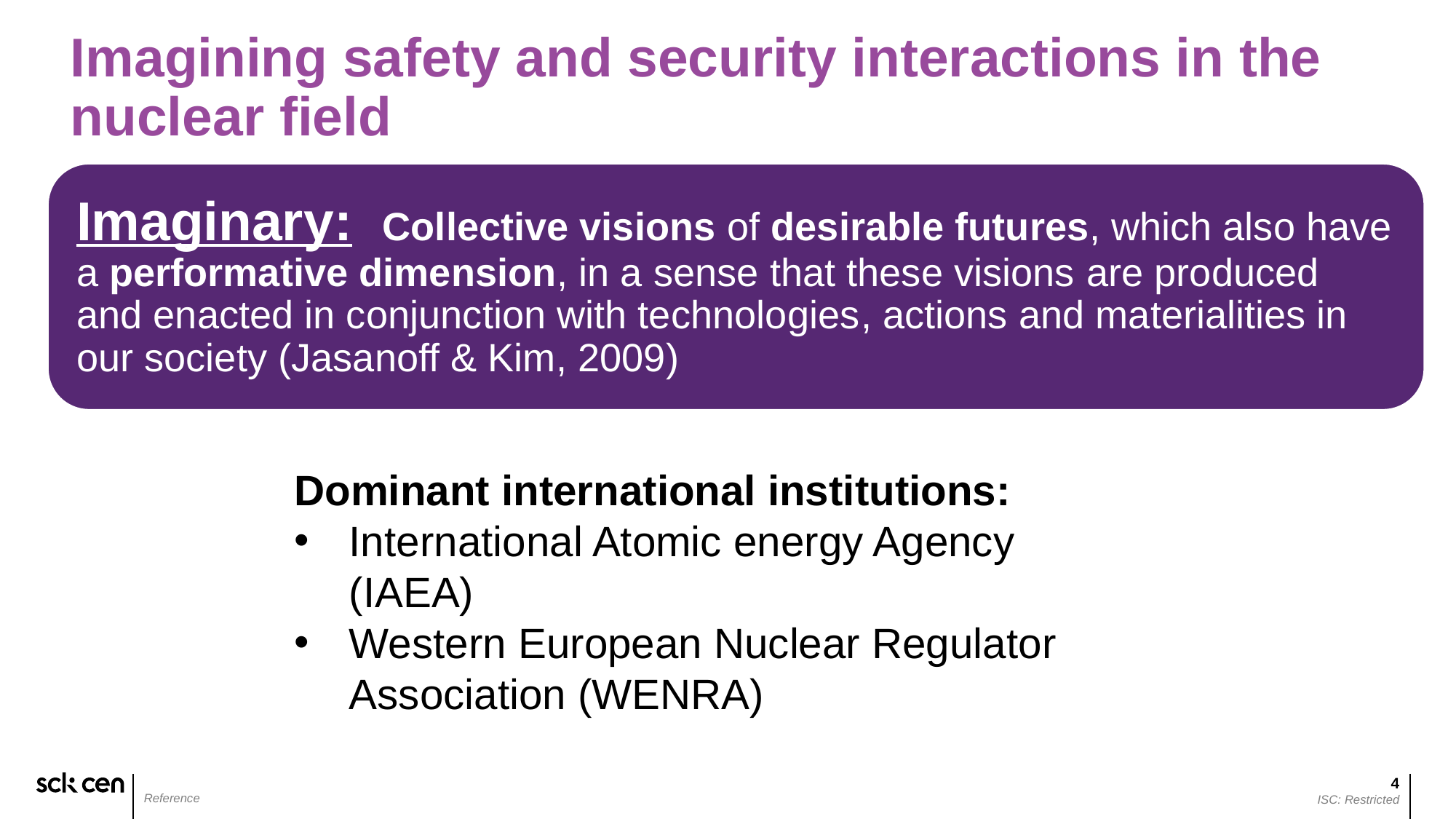

# Imagining safety and security interactions in the nuclear field

Imaginary:  Collective visions of desirable futures, which also have a performative dimension, in a sense that these visions are produced and enacted in conjunction with technologies, actions and materialities in our society (Jasanoff & Kim, 2009)
Dominant international institutions:
International Atomic energy Agency (IAEA)
Western European Nuclear Regulator Association (WENRA)
4